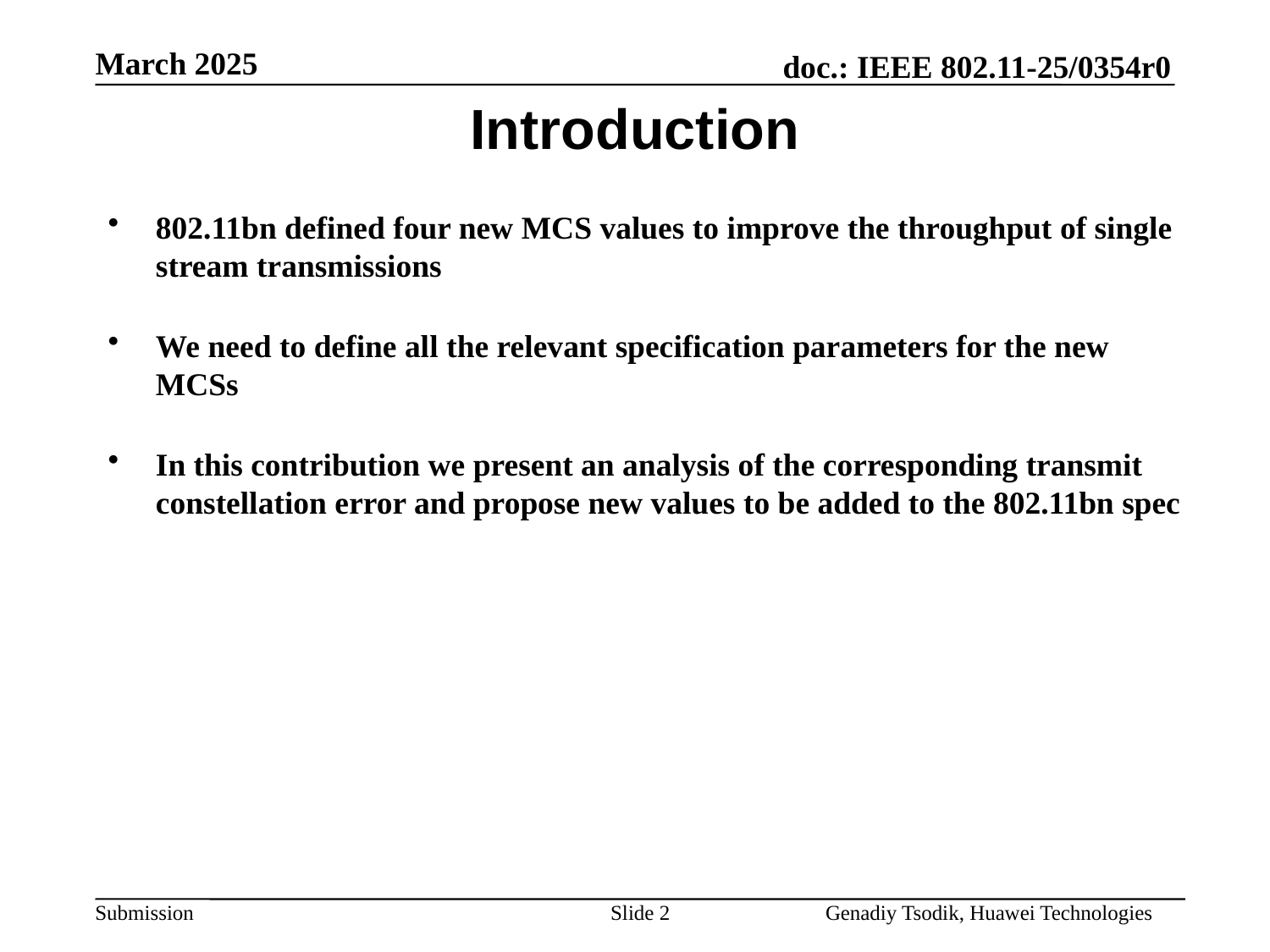

Introduction
802.11bn defined four new MCS values to improve the throughput of single stream transmissions
We need to define all the relevant specification parameters for the new MCSs
In this contribution we present an analysis of the corresponding transmit constellation error and propose new values to be added to the 802.11bn spec
Slide 2